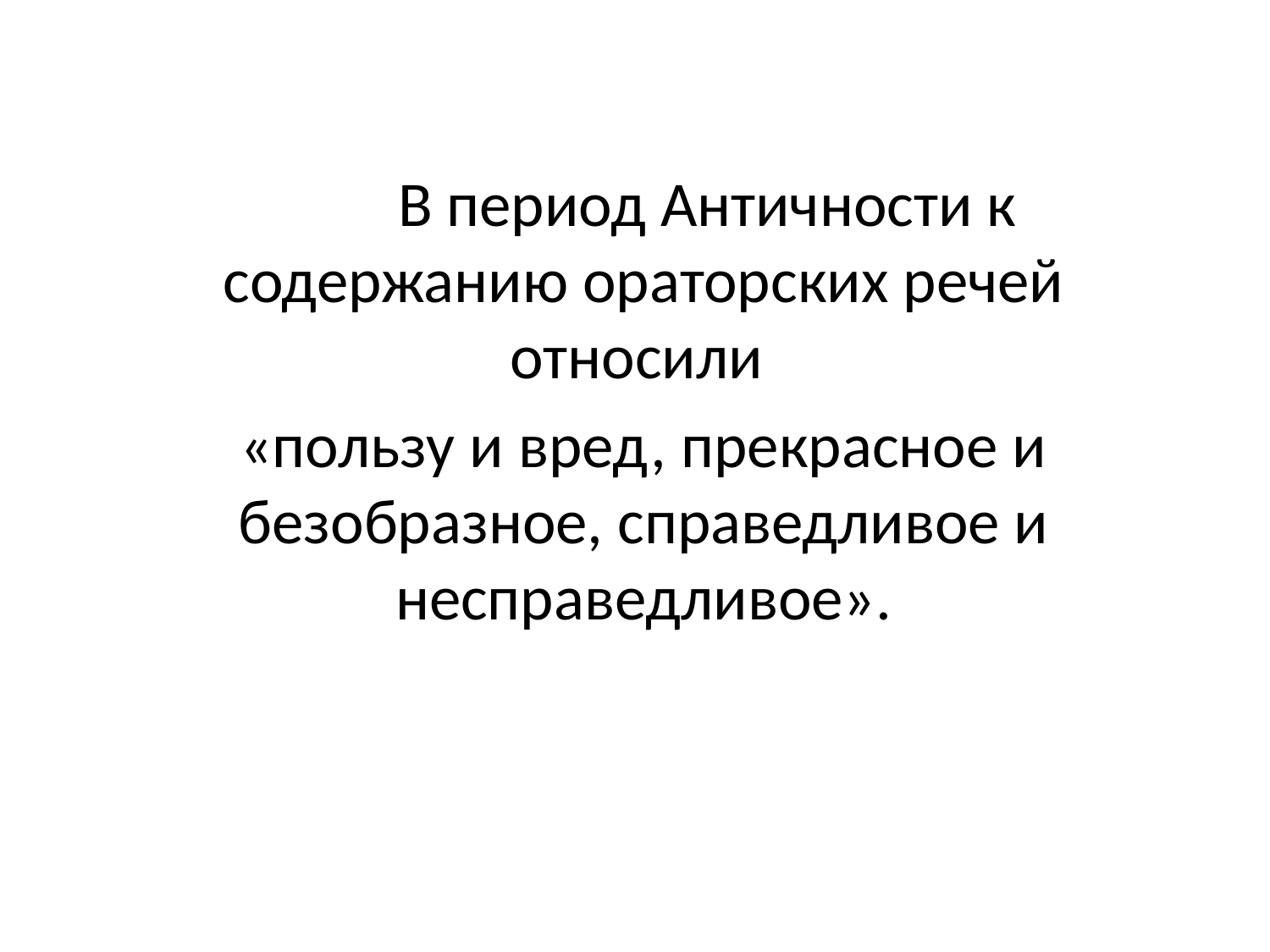

В период Античности к содержанию ораторских речей относили
	«пользу и вред, прекрасное и безобразное, справедливое и несправедливое».